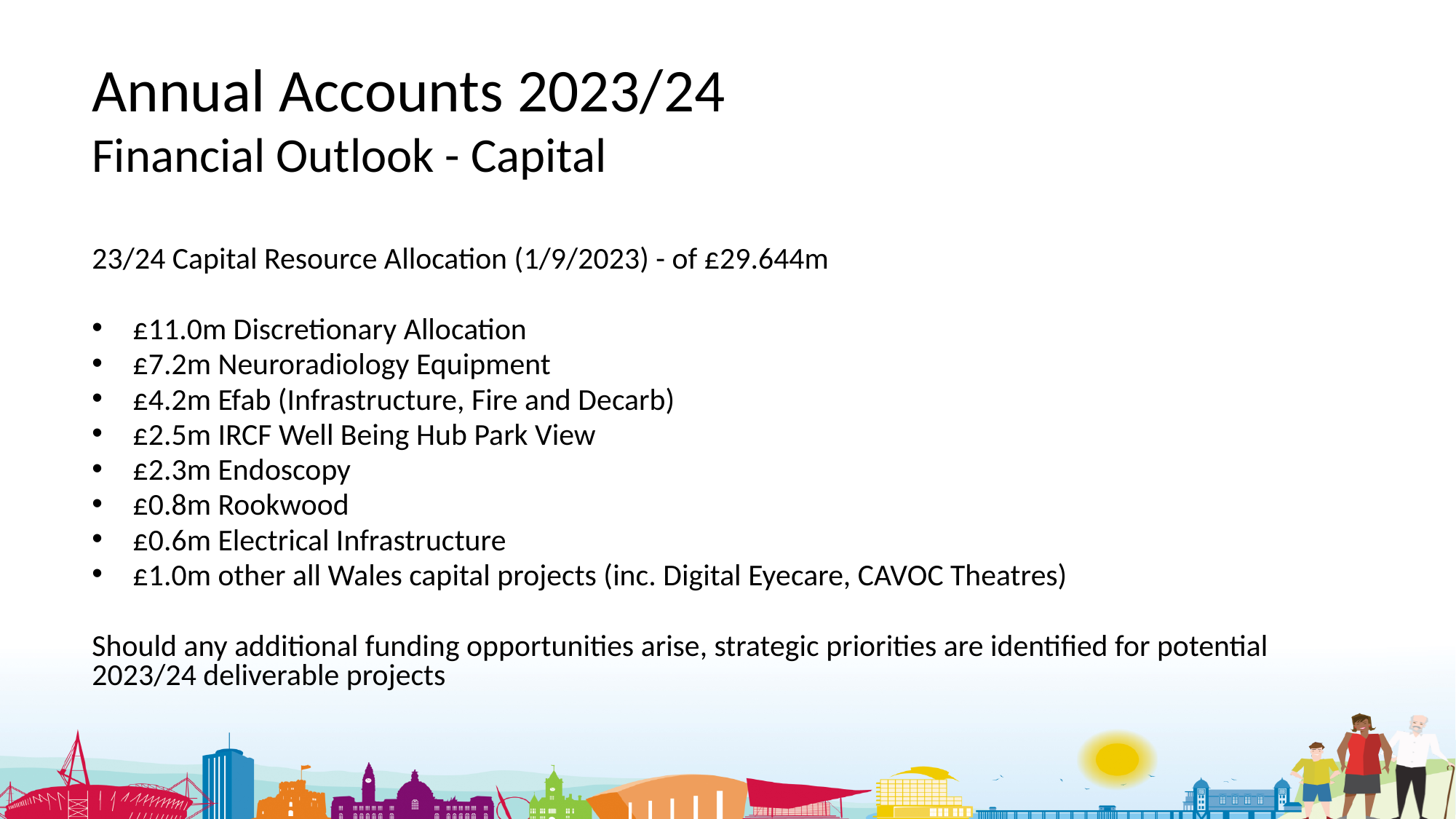

Annual Accounts 2023/24
Financial Outlook - Capital
23/24 Capital Resource Allocation (1/9/2023) - of £29.644m

£11.0m Discretionary Allocation
£7.2m Neuroradiology Equipment
£4.2m Efab (Infrastructure, Fire and Decarb)
£2.5m IRCF Well Being Hub Park View
£2.3m Endoscopy
£0.8m Rookwood
£0.6m Electrical Infrastructure
£1.0m other all Wales capital projects (inc. Digital Eyecare, CAVOC Theatres)

Should any additional funding opportunities arise, strategic priorities are identified for potential 2023/24 deliverable projects